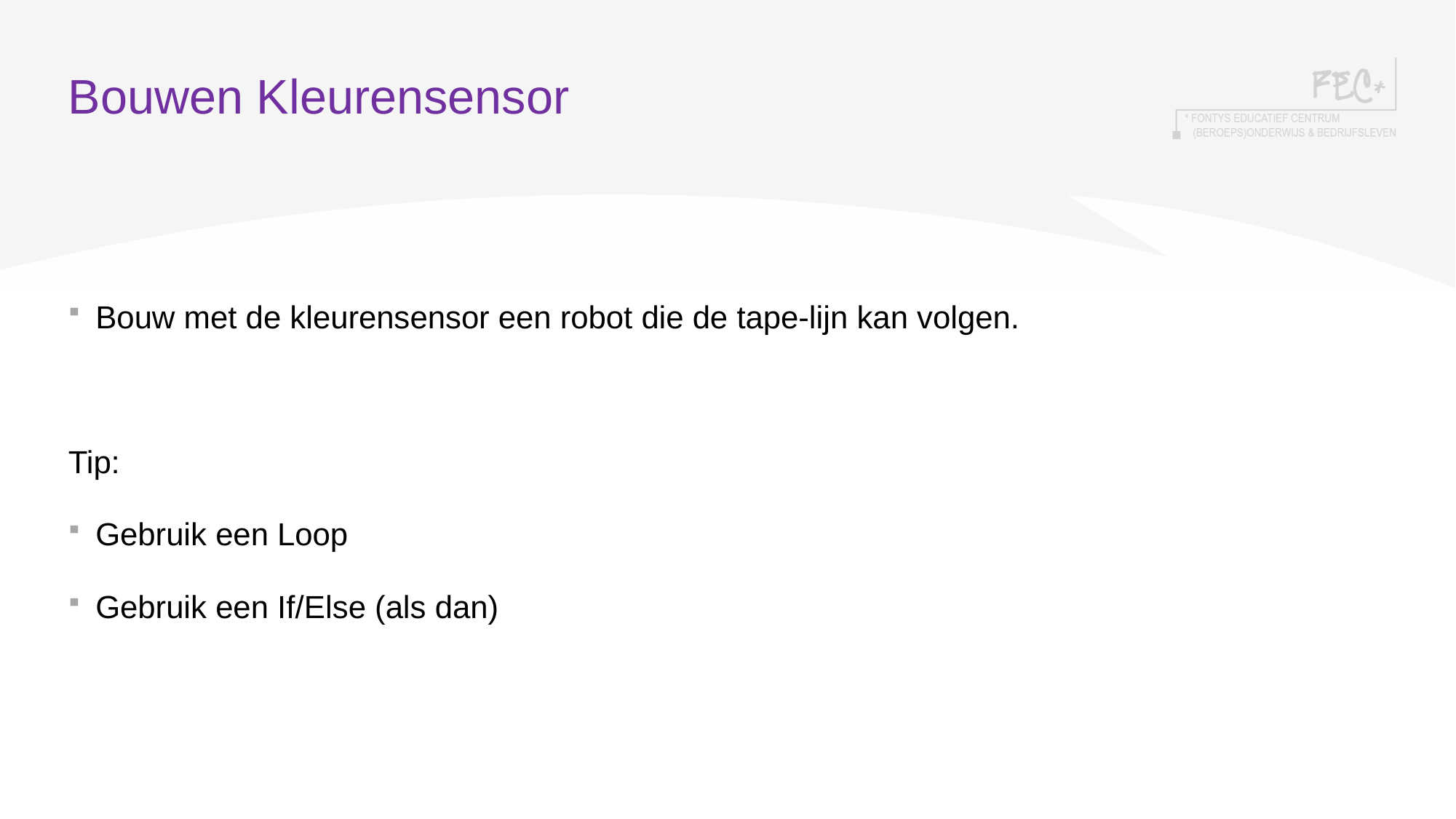

# Bouwen Kleurensensor
Bouw met de kleurensensor een robot die de tape-lijn kan volgen.

Tip:
Gebruik een Loop
Gebruik een If/Else (als dan)